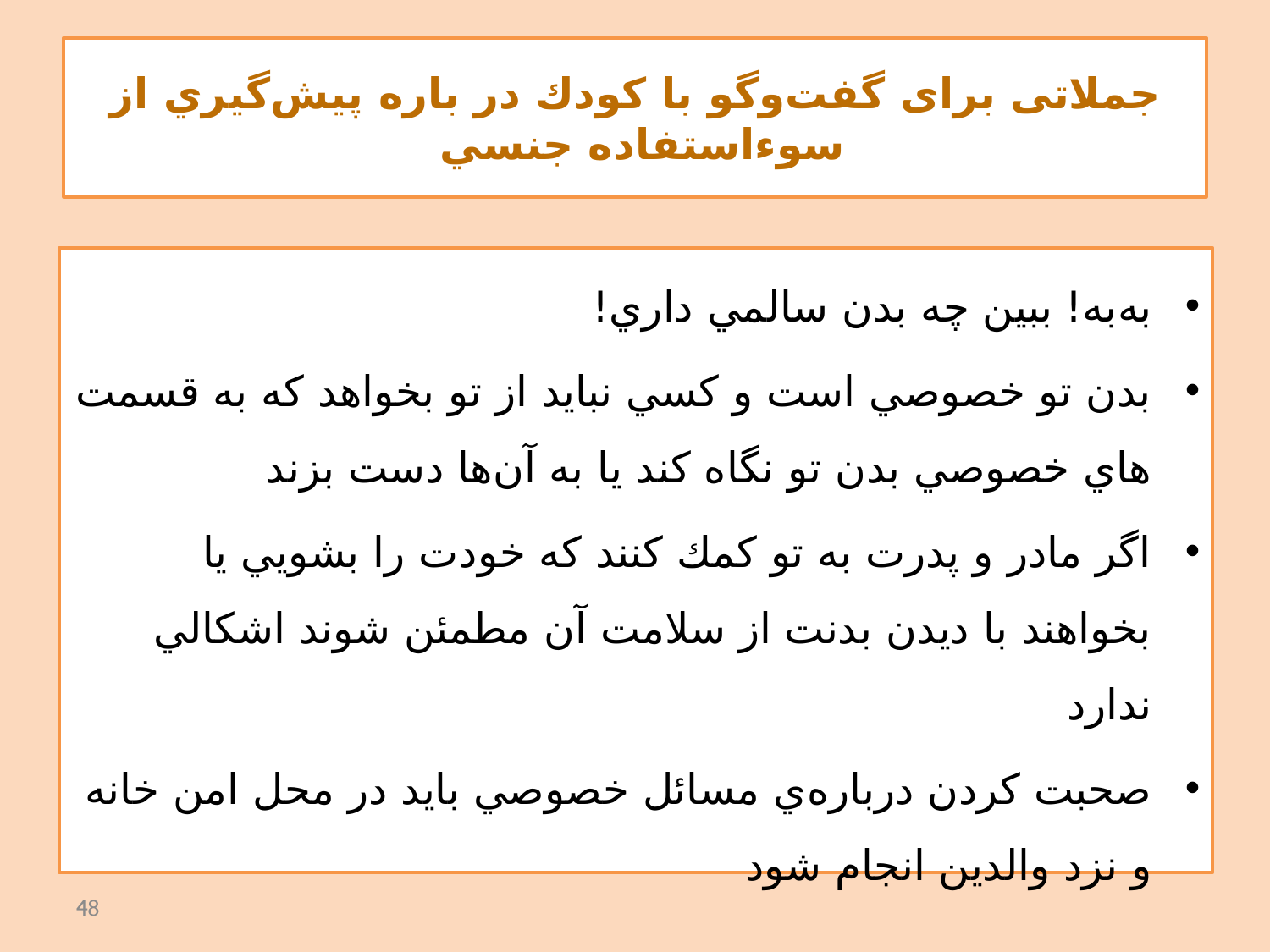

# جملاتی برای گفت‌وگو با كودك در باره پيش‌گيري از سوءاستفاده جنسي
به‌به! ببين چه بدن سالمي داري!
بدن تو خصوصي است و كسي نبايد از تو بخواهد كه به قسمت هاي خصوصي بدن تو نگاه كند يا به آن‌ها دست بزند
اگر مادر و پدرت به تو كمك كنند كه خودت را بشويي يا بخواهند با ديدن بدنت از سلامت آن مطمئن شوند اشكالي ندارد
صحبت كردن درباره‌ي مسائل خصوصي بايد در محل امن خانه و نزد والدين انجام شود
48